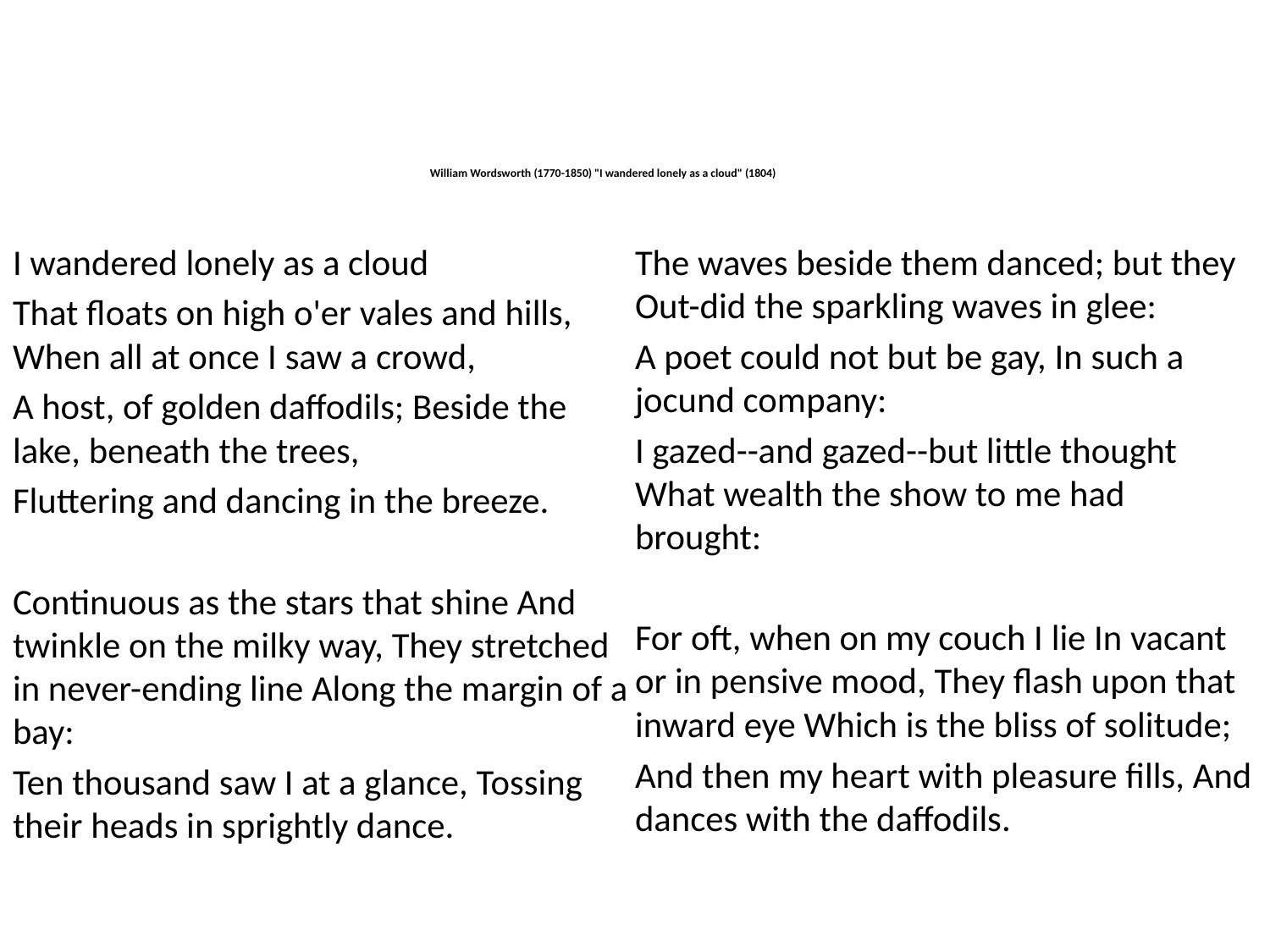

# William Wordsworth (1770-1850) "I wandered lonely as a cloud" (1804)
I wandered lonely as a cloud
That floats on high o'er vales and hills, When all at once I saw a crowd,
A host, of golden daffodils; Beside the lake, beneath the trees,
Fluttering and dancing in the breeze.

Continuous as the stars that shine And twinkle on the milky way, They stretched in never-ending line Along the margin of a bay:
Ten thousand saw I at a glance, Tossing their heads in sprightly dance.
The waves beside them danced; but they Out-did the sparkling waves in glee:
A poet could not but be gay, In such a jocund company:
I gazed--and gazed--but little thought What wealth the show to me had brought:

For oft, when on my couch I lie In vacant or in pensive mood, They flash upon that inward eye Which is the bliss of solitude;
And then my heart with pleasure fills, And dances with the daffodils.